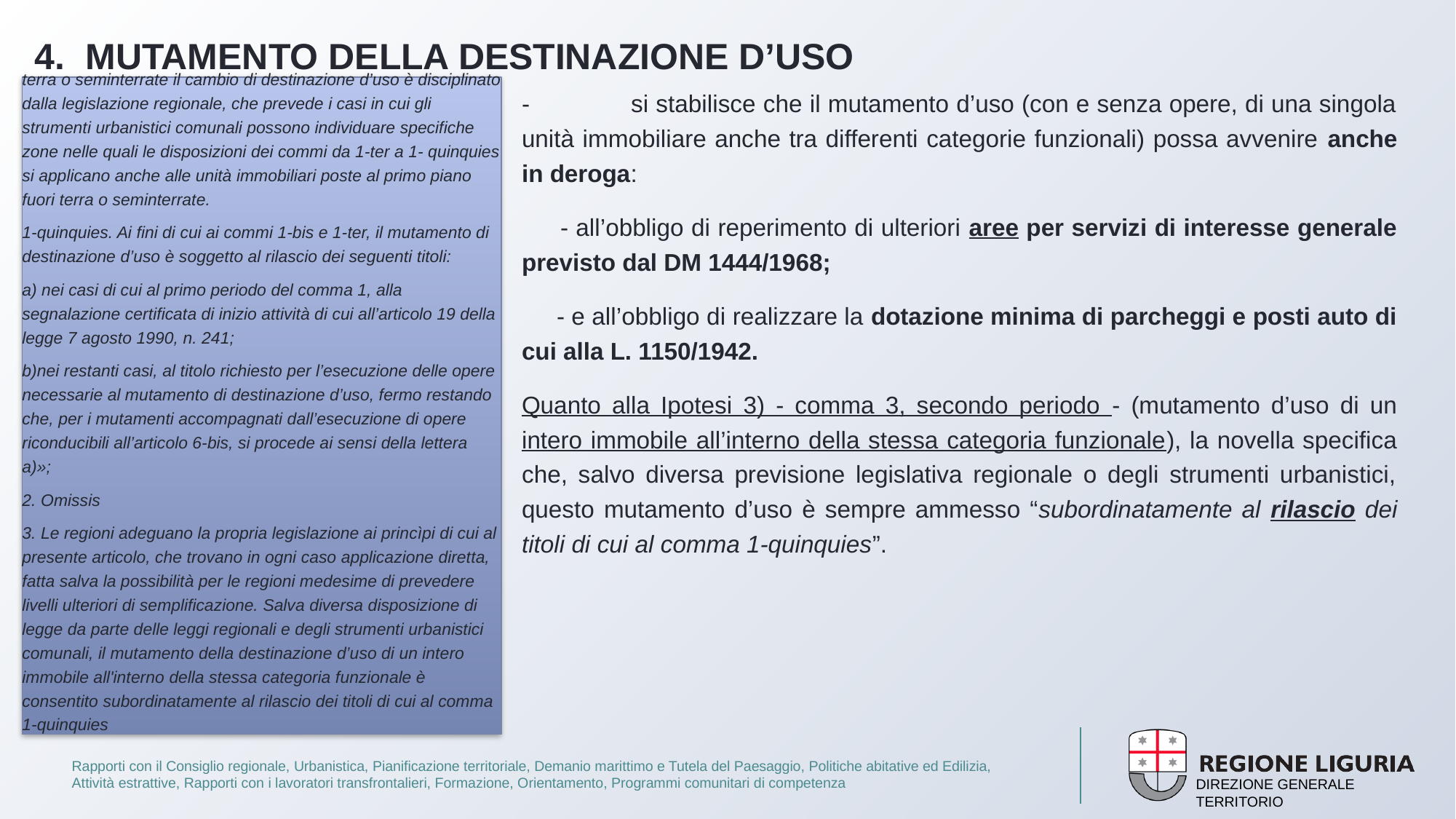

# 4.  MUTAMENTO DELLA DESTINAZIONE D’USO
terra o seminterrate il cambio di destinazione d’uso è disciplinato dalla legislazione regionale, che prevede i casi in cui gli strumenti urbanistici comunali possono individuare specifiche zone nelle quali le disposizioni dei commi da 1-ter a 1- quinquies si applicano anche alle unità immobiliari poste al primo piano fuori terra o seminterrate.
1-quinquies. Ai fini di cui ai commi 1-bis e 1-ter, il mutamento di destinazione d’uso è soggetto al rilascio dei seguenti titoli:
a) nei casi di cui al primo periodo del comma 1, alla segnalazione certificata di inizio attività di cui all’articolo 19 della legge 7 agosto 1990, n. 241;
b)nei restanti casi, al titolo richiesto per l’esecuzione delle opere necessarie al mutamento di destinazione d’uso, fermo restando che, per i mutamenti accompagnati dall’esecuzione di opere riconducibili all’articolo 6-bis, si procede ai sensi della lettera a)»;
2. Omissis
3. Le regioni adeguano la propria legislazione ai princìpi di cui al presente articolo, che trovano in ogni caso applicazione diretta, fatta salva la possibilità per le regioni medesime di prevedere livelli ulteriori di semplificazione. Salva diversa disposizione di legge da parte delle leggi regionali e degli strumenti urbanistici comunali, il mutamento della destinazione d’uso di un intero immobile all'interno della stessa categoria funzionale è consentito subordinatamente al rilascio dei titoli di cui al comma 1-quinquies
-	si stabilisce che il mutamento d’uso (con e senza opere, di una singola unità immobiliare anche tra differenti categorie funzionali) possa avvenire anche in deroga:
     - all’obbligo di reperimento di ulteriori aree per servizi di interesse generale previsto dal DM 1444/1968;
     - e all’obbligo di realizzare la dotazione minima di parcheggi e posti auto di cui alla L. 1150/1942.
Quanto alla Ipotesi 3) - comma 3, secondo periodo - (mutamento d’uso di un intero immobile all’interno della stessa categoria funzionale), la novella specifica che, salvo diversa previsione legislativa regionale o degli strumenti urbanistici, questo mutamento d’uso è sempre ammesso “subordinatamente al rilascio dei titoli di cui al comma 1-quinquies”.